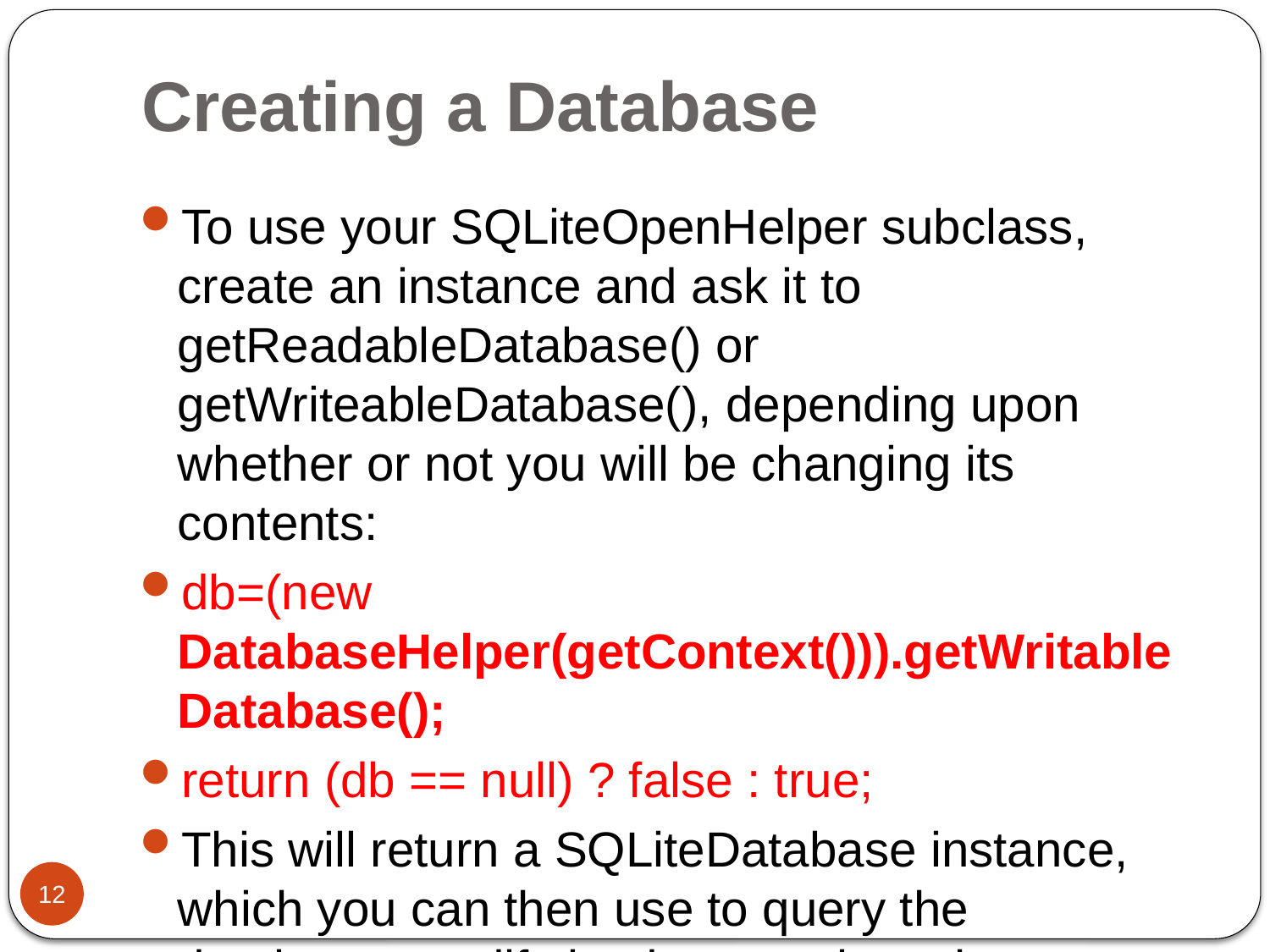

# Creating a Database
To use your SQLiteOpenHelper subclass, create an instance and ask it to getReadableDatabase() or getWriteableDatabase(), depending upon whether or not you will be changing its contents:
db=(new DatabaseHelper(getContext())).getWritableDatabase();
return (db == null) ? false : true;
This will return a SQLiteDatabase instance, which you can then use to query the database, modify its data, or close the database.

12